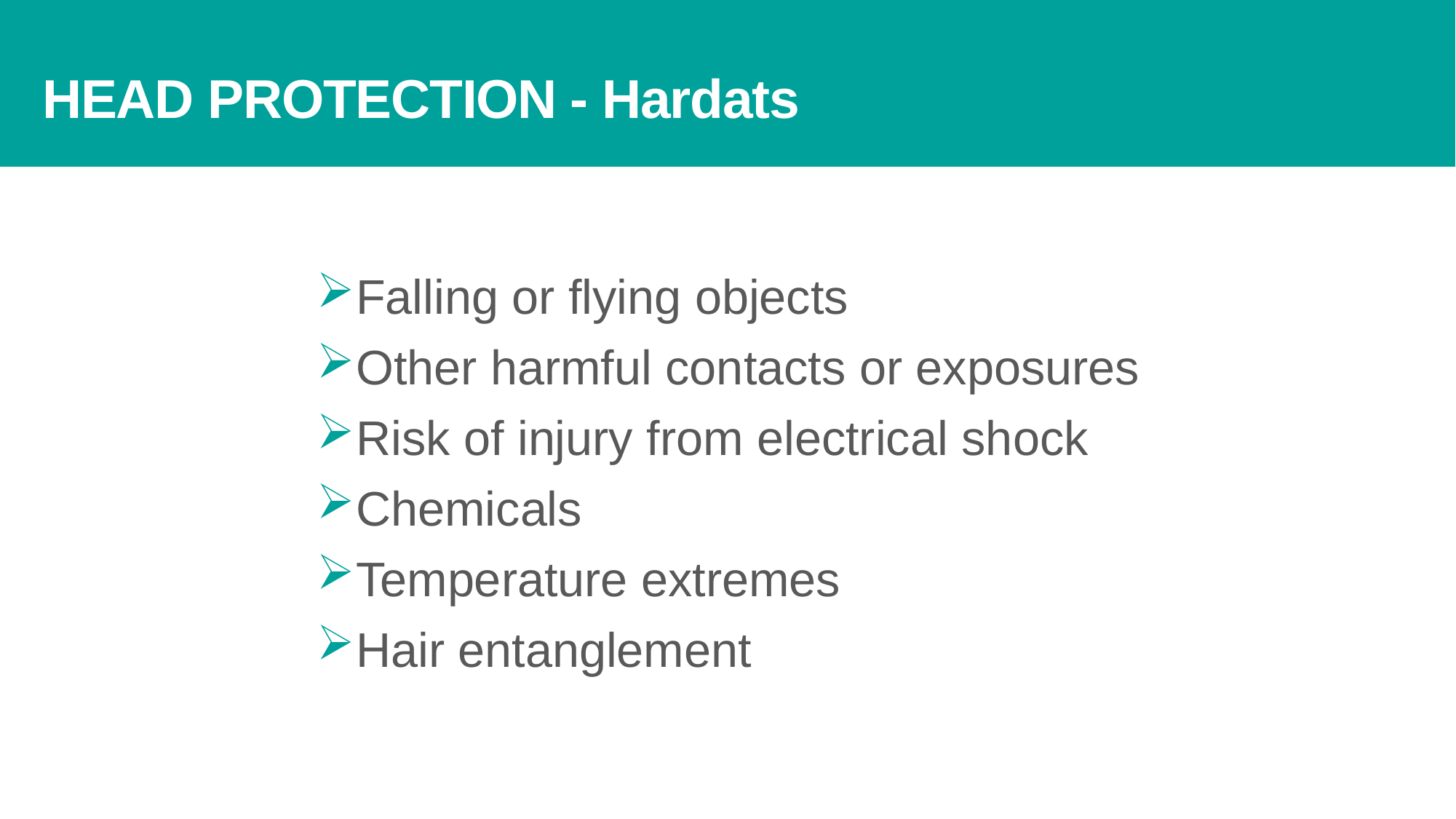

# HEAD PROTECTION - Hardats
Falling or flying objects
Other harmful contacts or exposures
Risk of injury from electrical shock
Chemicals
Temperature extremes
Hair entanglement